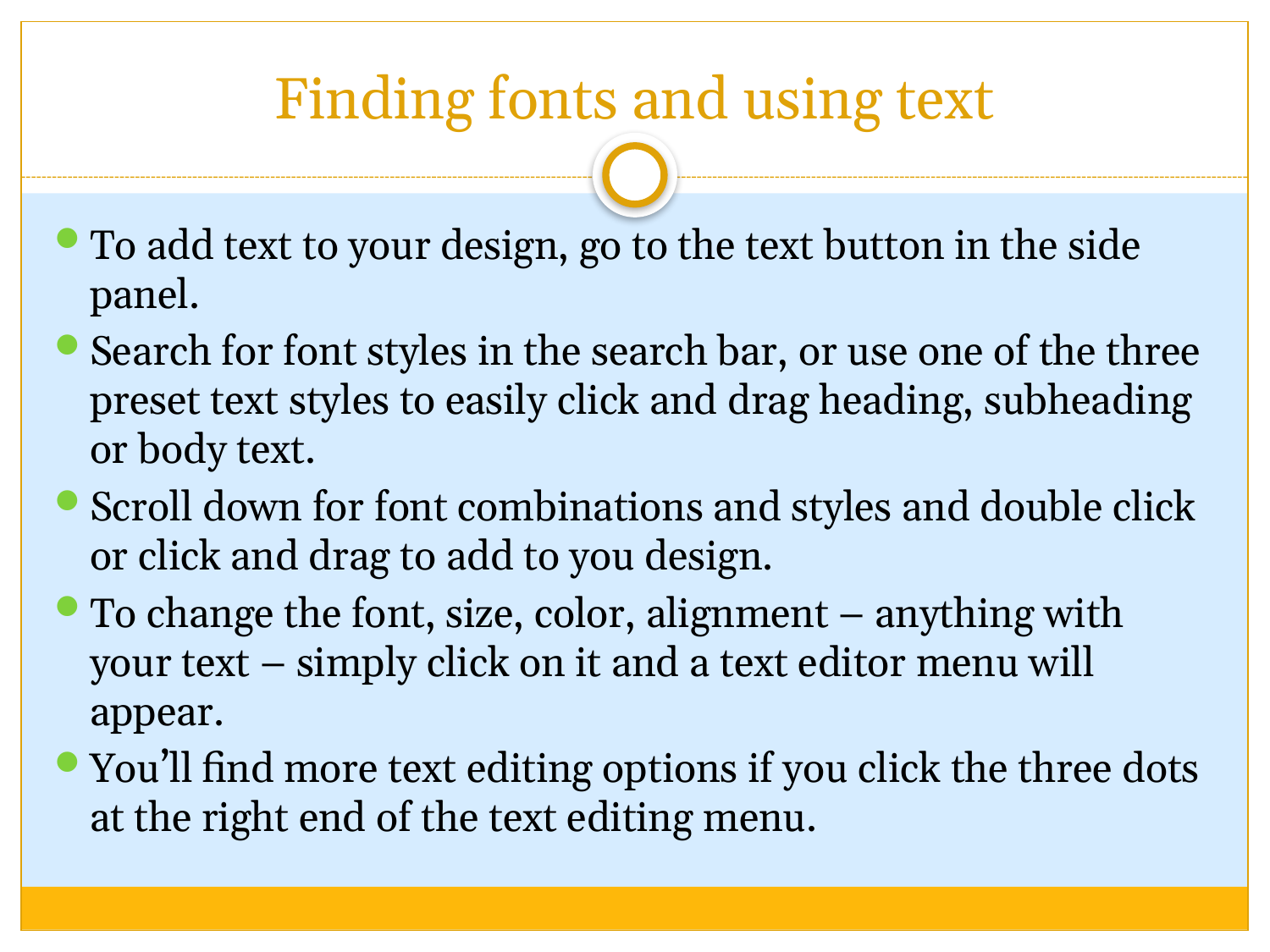

# Finding fonts and using text
To add text to your design, go to the text button in the side panel.
Search for font styles in the search bar, or use one of the three preset text styles to easily click and drag heading, subheading or body text.
Scroll down for font combinations and styles and double click or click and drag to add to you design.
To change the font, size, color, alignment – anything with your text – simply click on it and a text editor menu will appear.
You’ll find more text editing options if you click the three dots at the right end of the text editing menu.